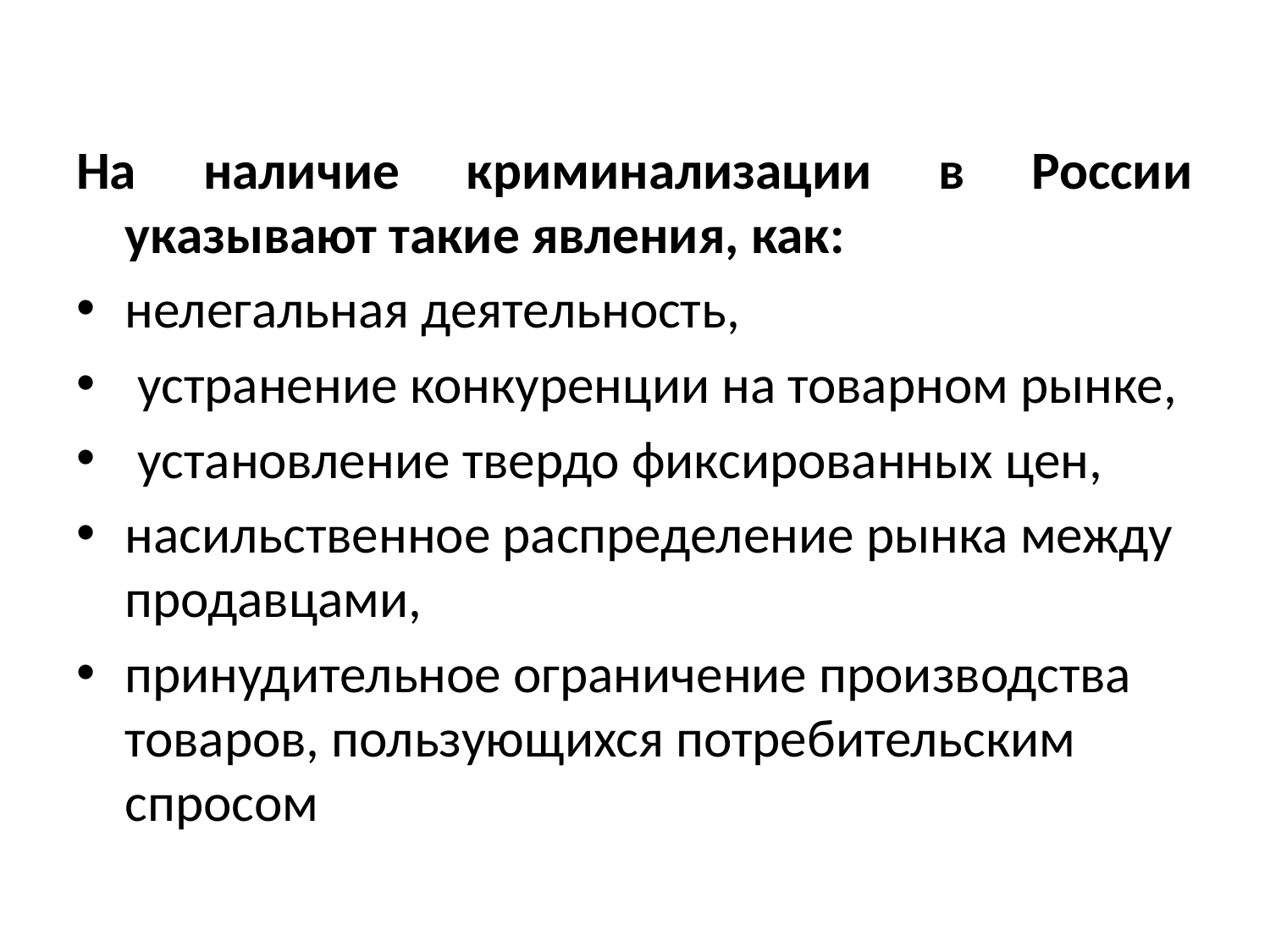

#
На наличие криминализации в России указывают такие явления, как:
нелегальная деятельность,
 устранение конкуренции на товарном рынке,
 установление твердо фиксированных цен,
насильственное распределение рынка между продавцами,
принудительное ограничение производства товаров, пользующихся потребительским спросом